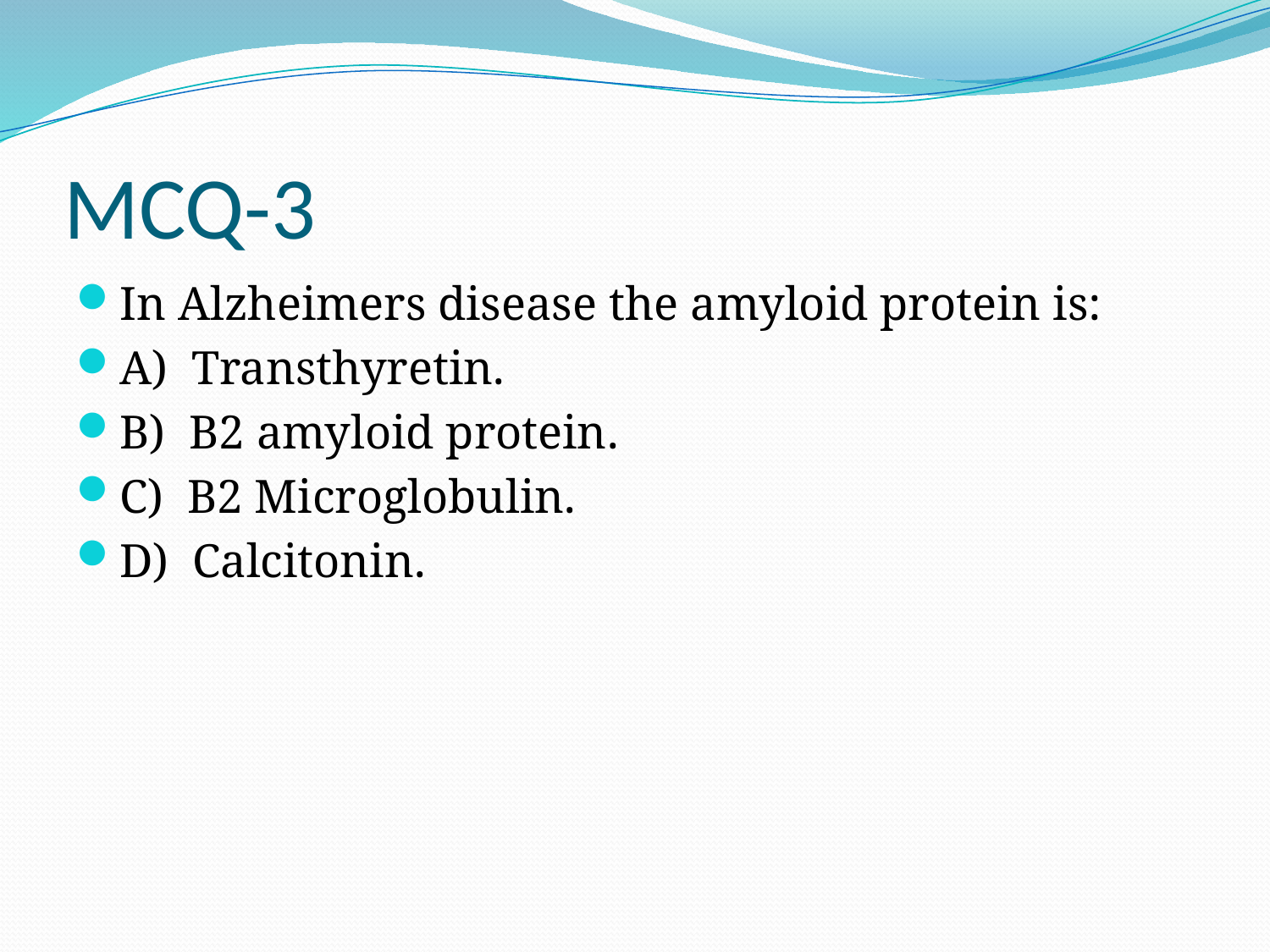

# MCQ-3
In Alzheimers disease the amyloid protein is:
A)  Transthyretin.
B)  B2 amyloid protein.
C)  B2 Microglobulin.
D)  Calcitonin.